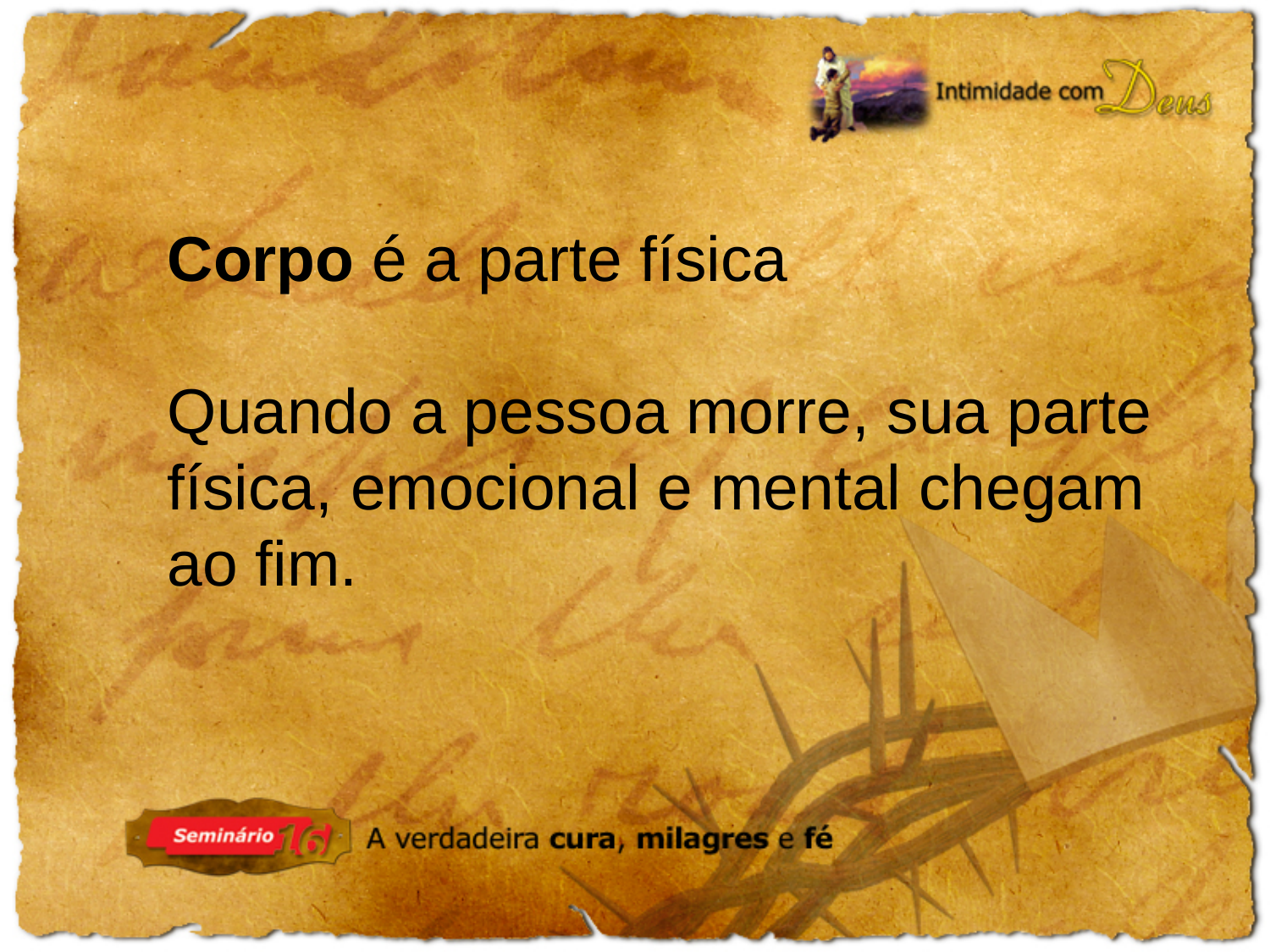

Corpo é a parte física

Quando a pessoa morre, sua parte física, emocional e mental chegam ao fim.